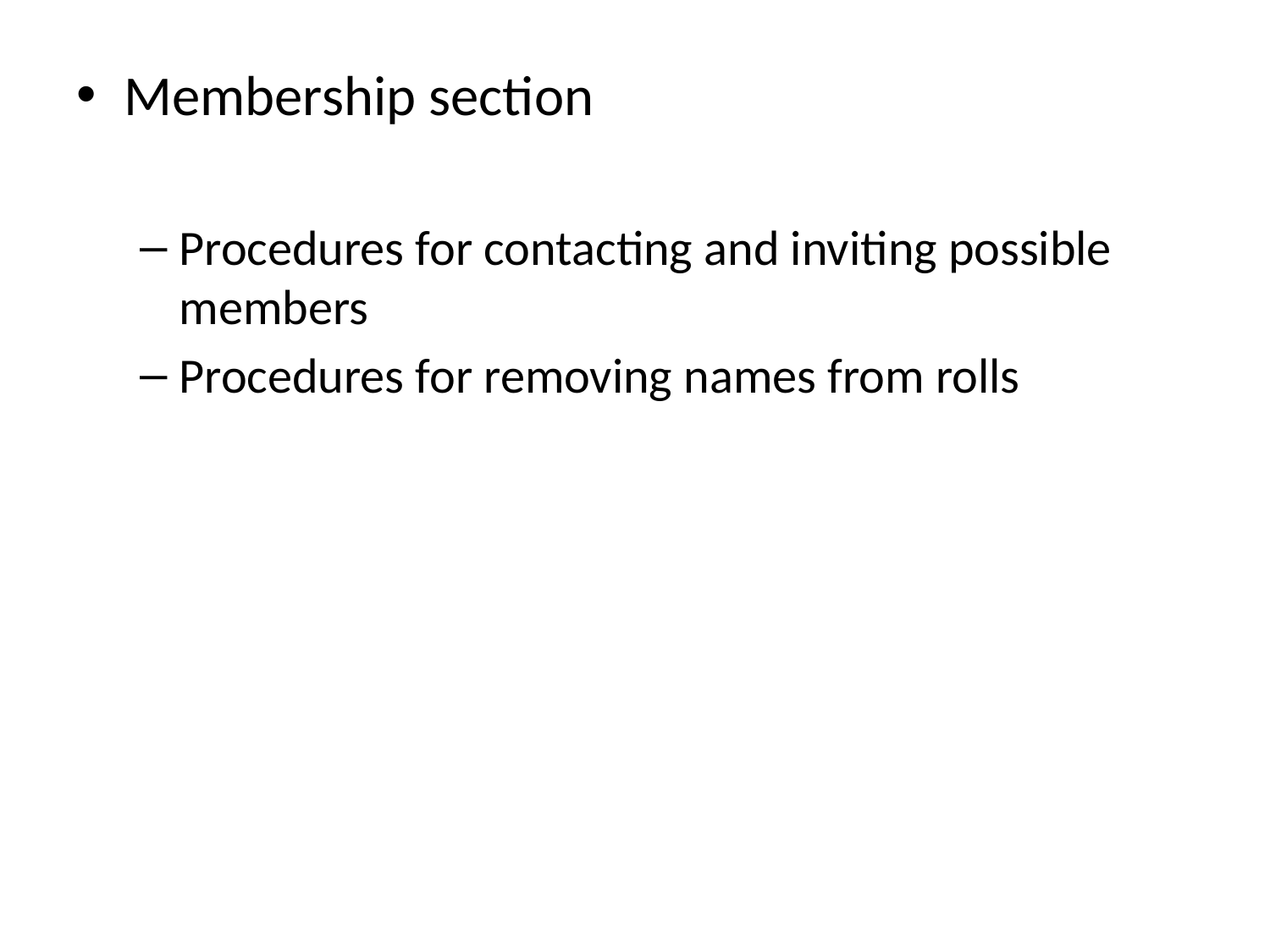

Membership section

Procedures for contacting and inviting possible members
Procedures for removing names from rolls